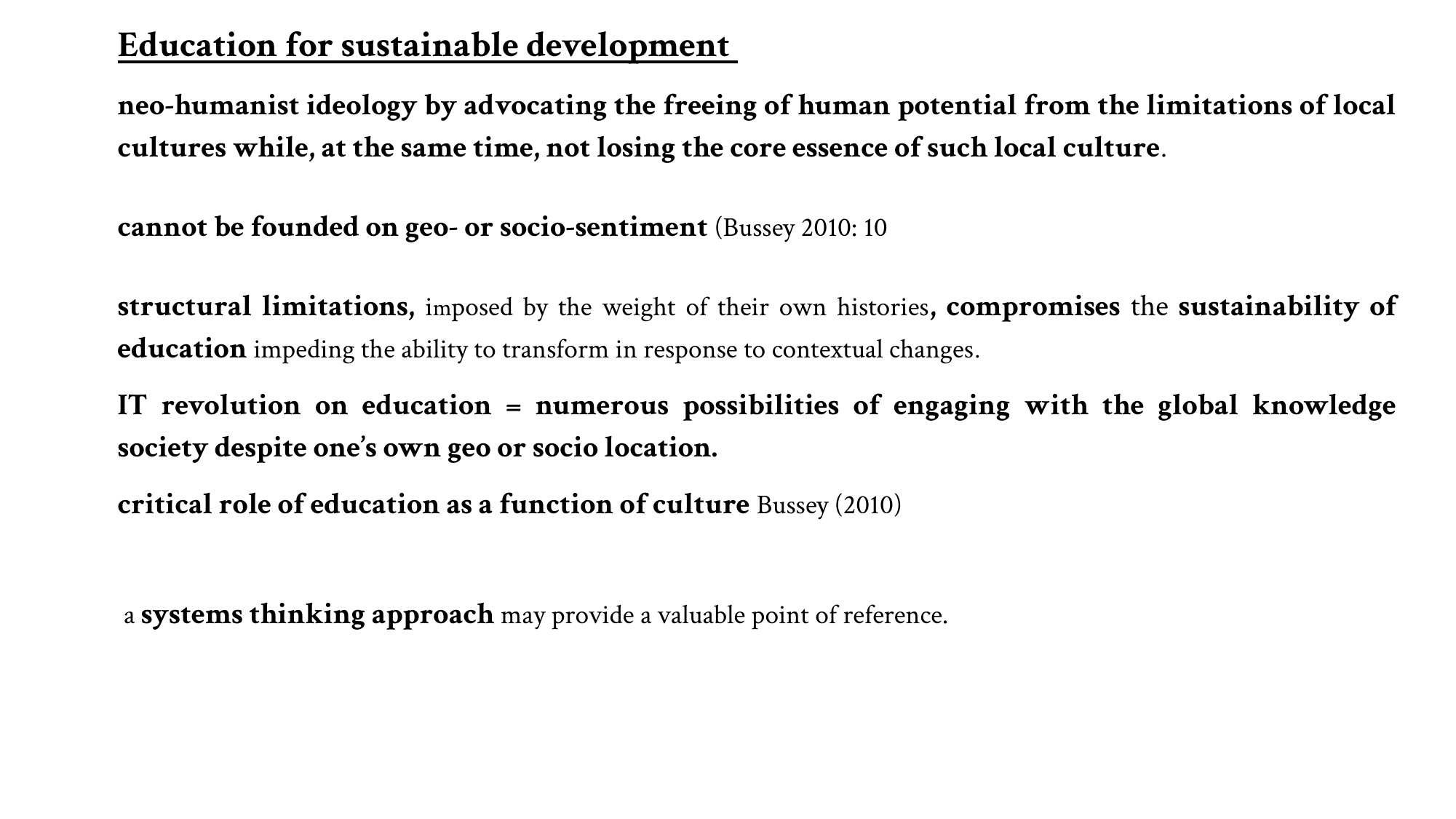

Education for sustainable development
neo-humanist ideology by advocating the freeing of human potential from the limitations of local cultures while, at the same time, not losing the core essence of such local culture.

cannot be founded on geo- or socio-sentiment (Bussey 2010: 10

structural limitations, imposed by the weight of their own histories, compromises the sustainability of education impeding the ability to transform in response to contextual changes.
IT revolution on education = numerous possibilities of engaging with the global knowledge society despite one’s own geo or socio location.
critical role of education as a function of culture Bussey (2010)

 a systems thinking approach may provide a valuable point of reference.